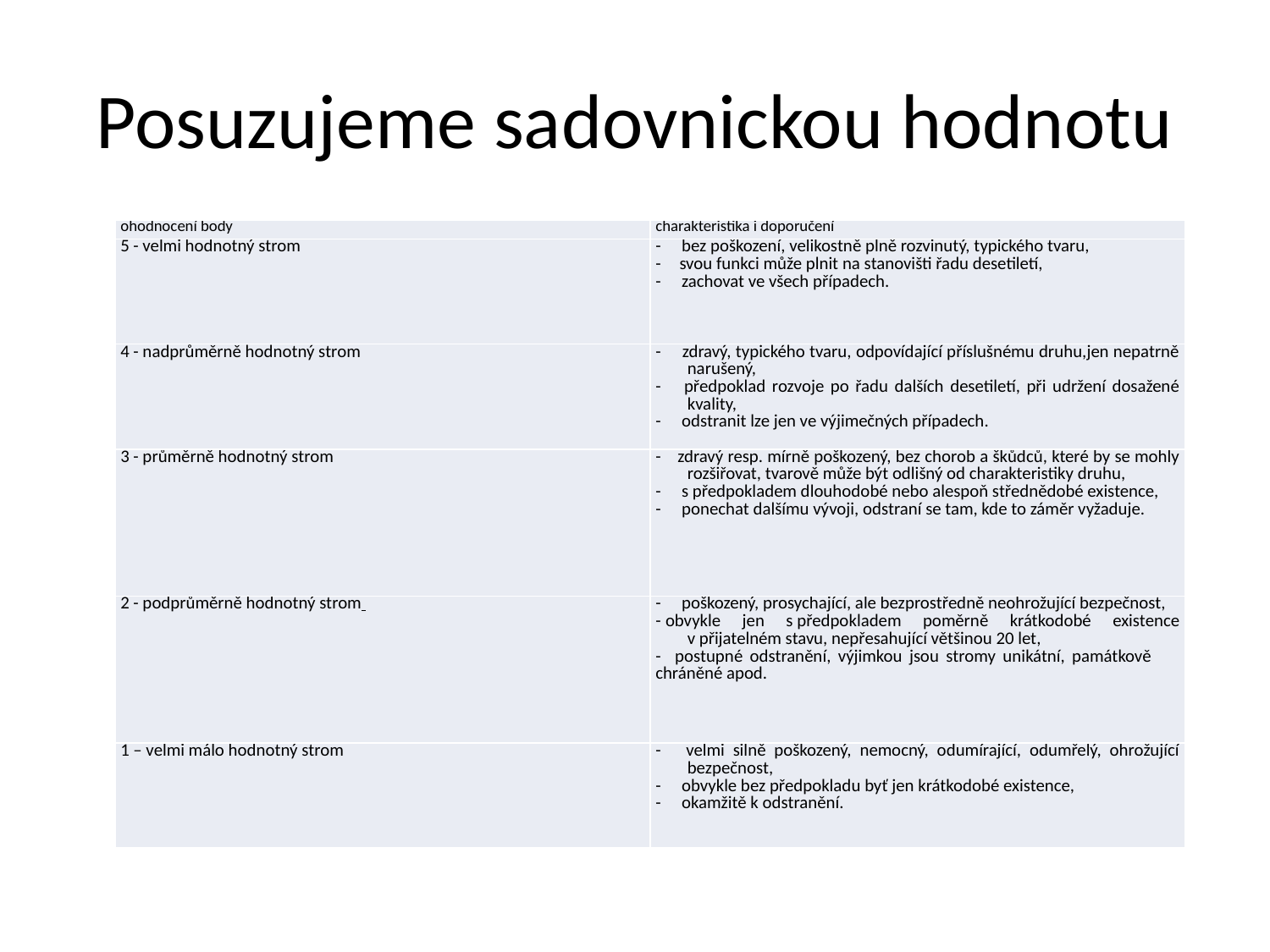

# Posuzujeme sadovnickou hodnotu

| ohodnocení body | charakteristika i doporučení |
| --- | --- |
| 5 - velmi hodnotný strom | -         bez poškození, velikostně plně rozvinutý, typického tvaru, -        svou funkci může plnit na stanovišti řadu desetiletí, -         zachovat ve všech případech. |
| 4 - nadprůměrně hodnotný strom | -         zdravý, typického tvaru, odpovídající příslušnému druhu,jen nepatrně narušený, -         předpoklad rozvoje po řadu dalších desetiletí, při udržení dosažené kvality, -         odstranit lze jen ve výjimečných případech. |
| 3 - průměrně hodnotný strom | -       zdravý resp. mírně poškozený, bez chorob a škůdců, které by se mohly rozšiřovat, tvarově může být odlišný od charakteristiky druhu, -         s předpokladem dlouhodobé nebo alespoň střednědobé existence, -         ponechat dalšímu vývoji, odstraní se tam, kde to záměr vyžaduje. |
| 2 - podprůměrně hodnotný strom | -         poškozený, prosychající, ale bezprostředně neohrožující bezpečnost, -  obvykle jen s předpokladem poměrně krátkodobé existence v přijatelném stavu, nepřesahující většinou 20 let, -      postupné odstranění, výjimkou jsou stromy unikátní, památkově chráněné apod. |
| 1 – velmi málo hodnotný strom | -         velmi silně poškozený, nemocný, odumírající, odumřelý, ohrožující bezpečnost, -         obvykle bez předpokladu byť jen krátkodobé existence, -         okamžitě k odstranění. |